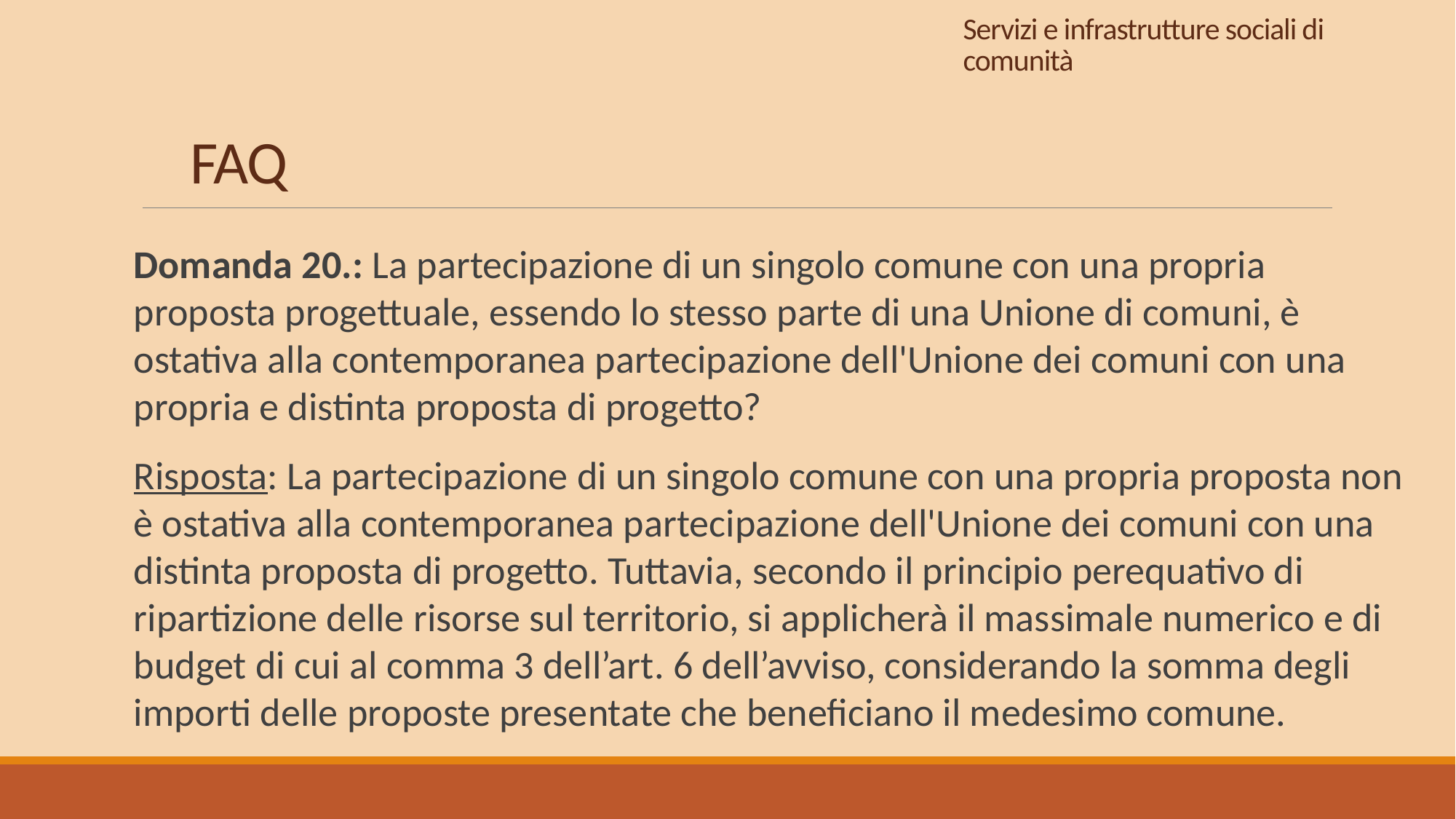

# Servizi e infrastrutture sociali di comunità
FAQ
Domanda 20.: La partecipazione di un singolo comune con una propria proposta progettuale, essendo lo stesso parte di una Unione di comuni, è ostativa alla contemporanea partecipazione dell'Unione dei comuni con una propria e distinta proposta di progetto?
Risposta: La partecipazione di un singolo comune con una propria proposta non è ostativa alla contemporanea partecipazione dell'Unione dei comuni con una distinta proposta di progetto. Tuttavia, secondo il principio perequativo di ripartizione delle risorse sul territorio, si applicherà il massimale numerico e di budget di cui al comma 3 dell’art. 6 dell’avviso, considerando la somma degli importi delle proposte presentate che beneficiano il medesimo comune.